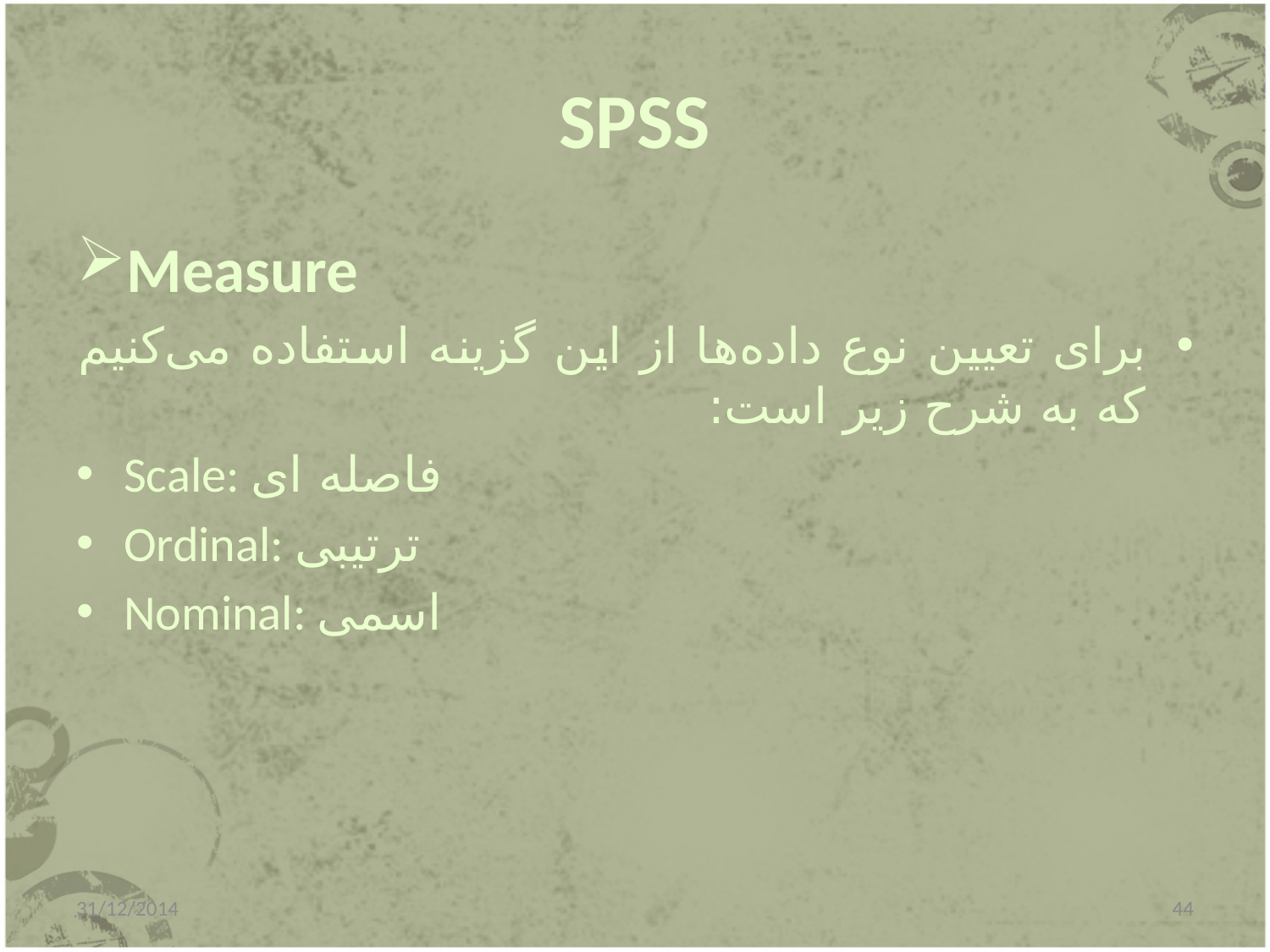

# SPSS
Measure
برای تعیین نوع داده‌ها از این گزینه استفاده می‌کنیم که به شرح زیر است:
Scale: فاصله ای
Ordinal: ترتیبی
Nominal: اسمی
31/12/2014
44